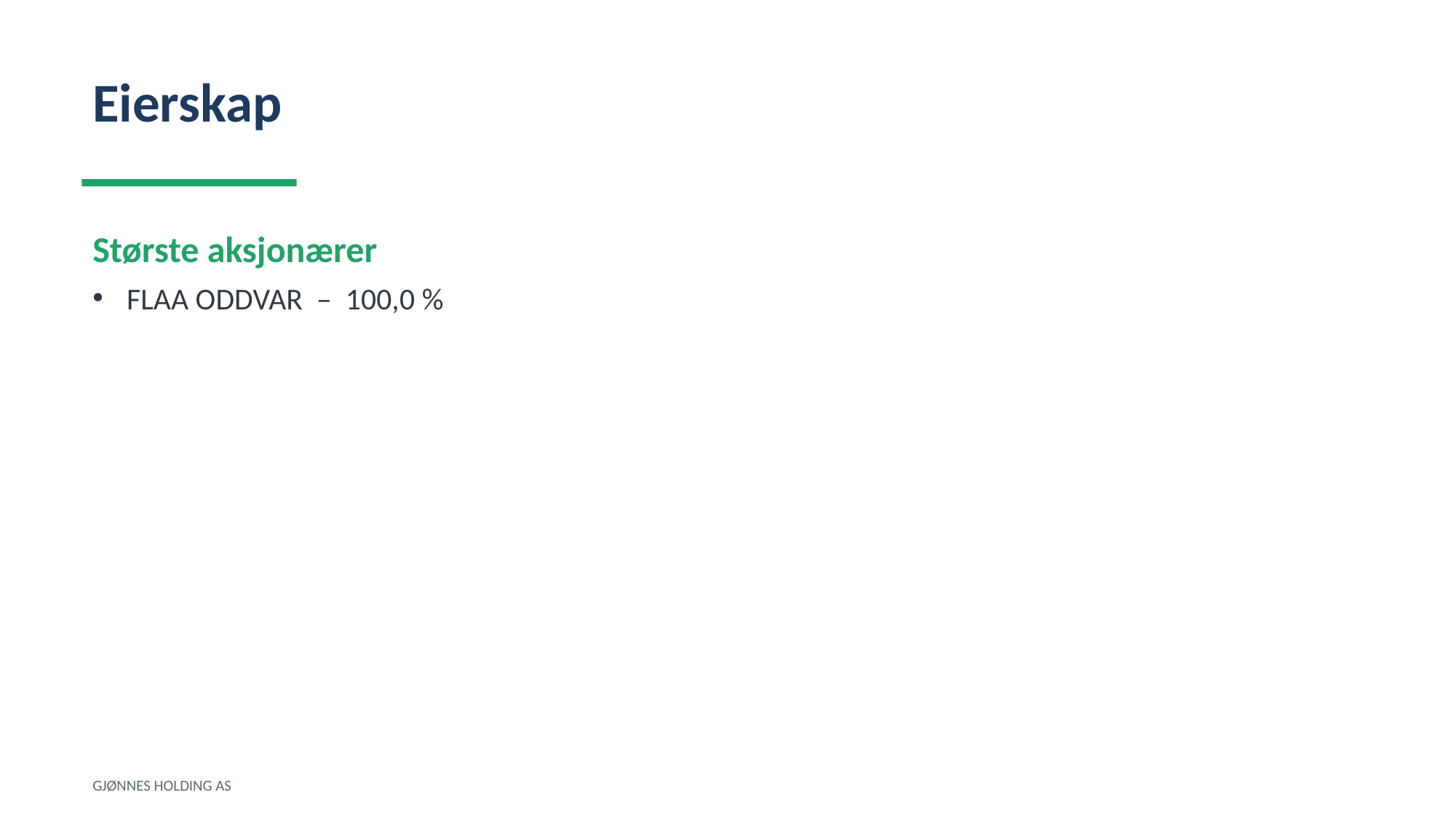

Eierskap

Største aksjonærer
FLAA ODDVAR  –  100,0 %
GJØNNES HOLDING AS